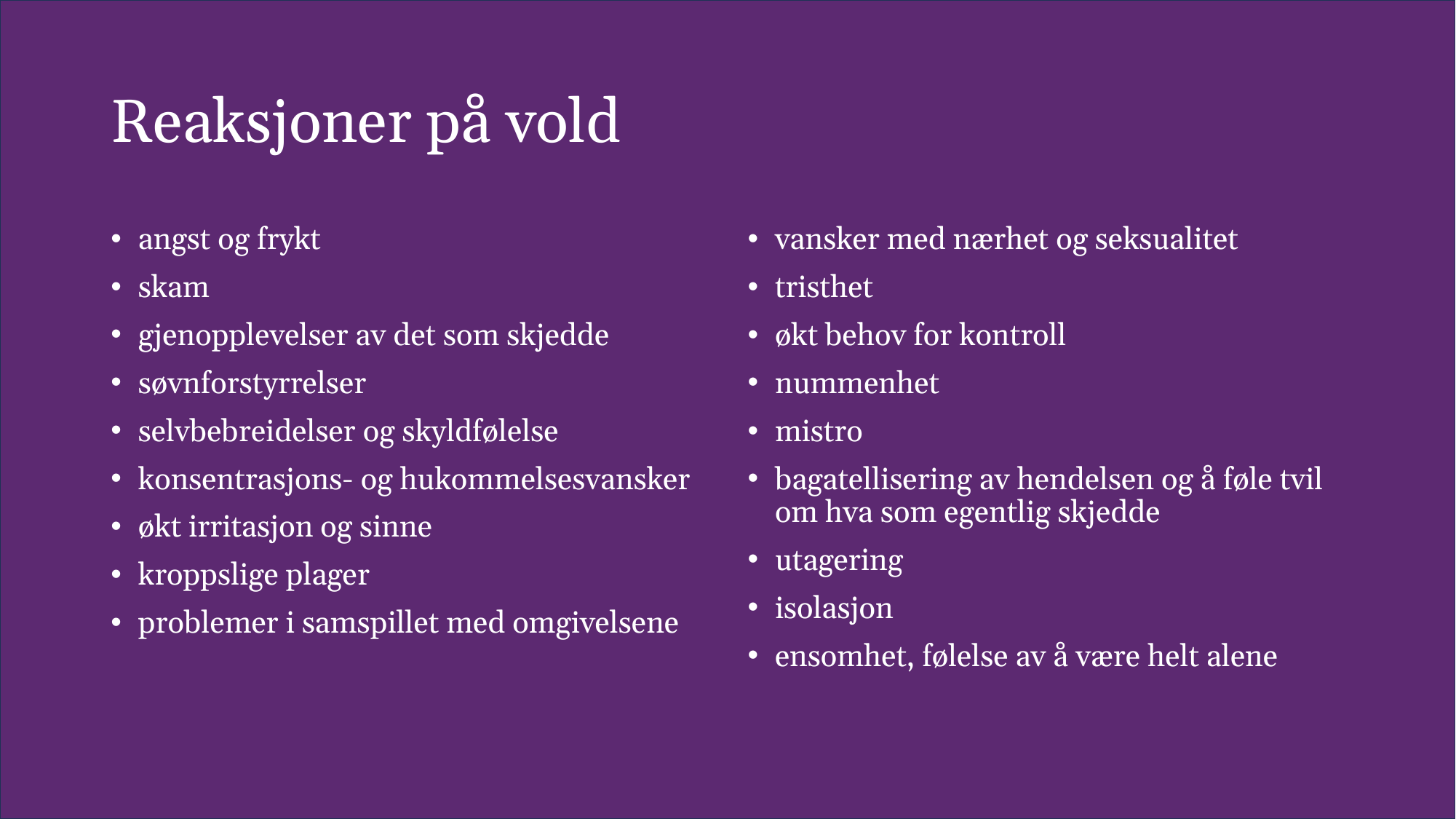

# Reaksjoner på vold
angst og frykt
skam
gjenopplevelser av det som skjedde
søvnforstyrrelser
selvbebreidelser og skyldfølelse
konsentrasjons- og hukommelsesvansker
økt irritasjon og sinne
kroppslige plager
problemer i samspillet med omgivelsene
vansker med nærhet og seksualitet
tristhet
økt behov for kontroll
nummenhet
mistro
bagatellisering av hendelsen og å føle tvil om hva som egentlig skjedde
utagering
isolasjon
ensomhet, følelse av å være helt alene